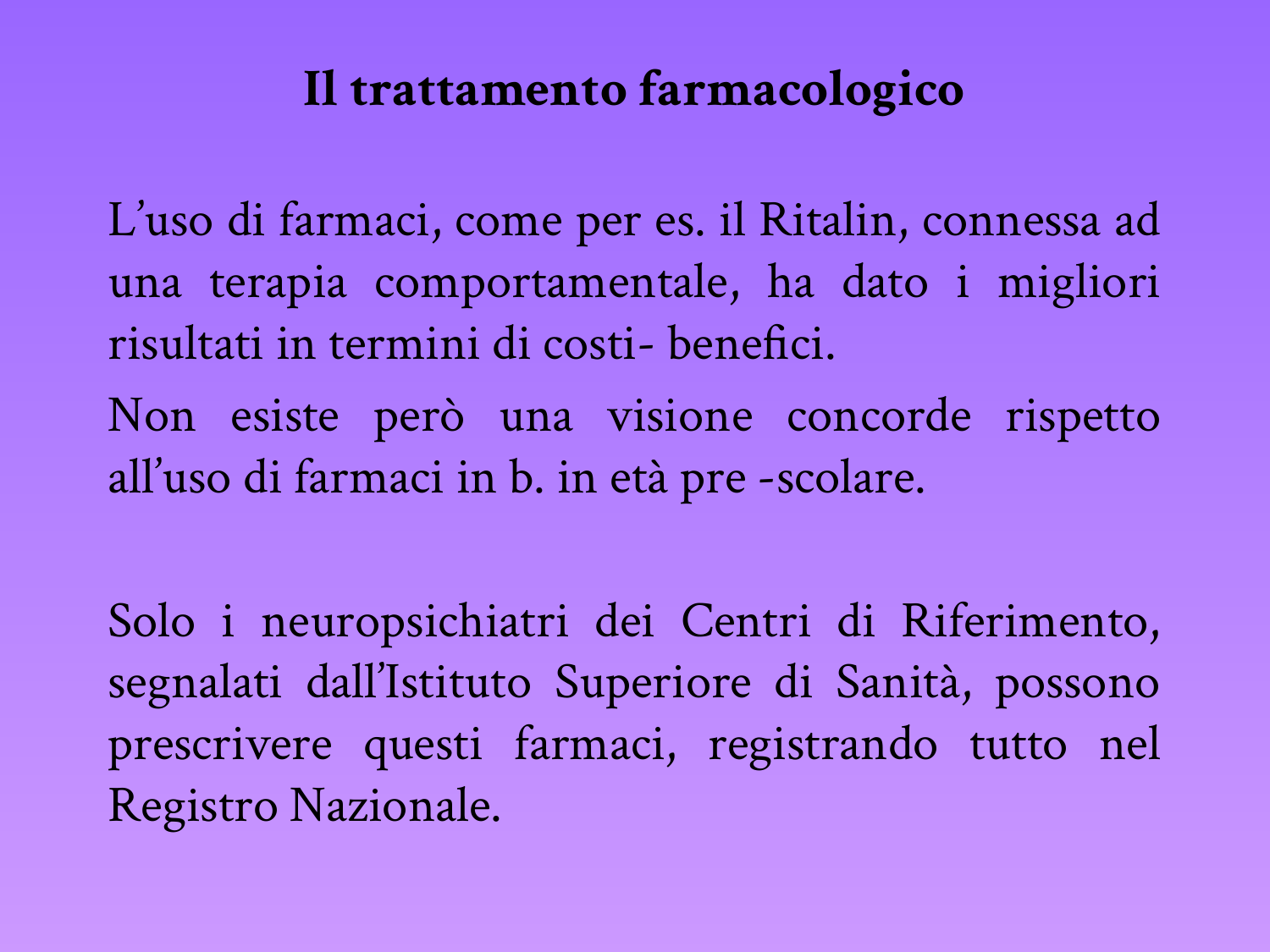

# Il trattamento farmacologico
L’uso di farmaci, come per es. il Ritalin, connessa ad una terapia comportamentale, ha dato i migliori risultati in termini di costi- benefici.
Non esiste però una visione concorde rispetto all’uso di farmaci in b. in età pre -scolare.

Solo i neuropsichiatri dei Centri di Riferimento, segnalati dall’Istituto Superiore di Sanità, possono prescrivere questi farmaci, registrando tutto nel Registro Nazionale.